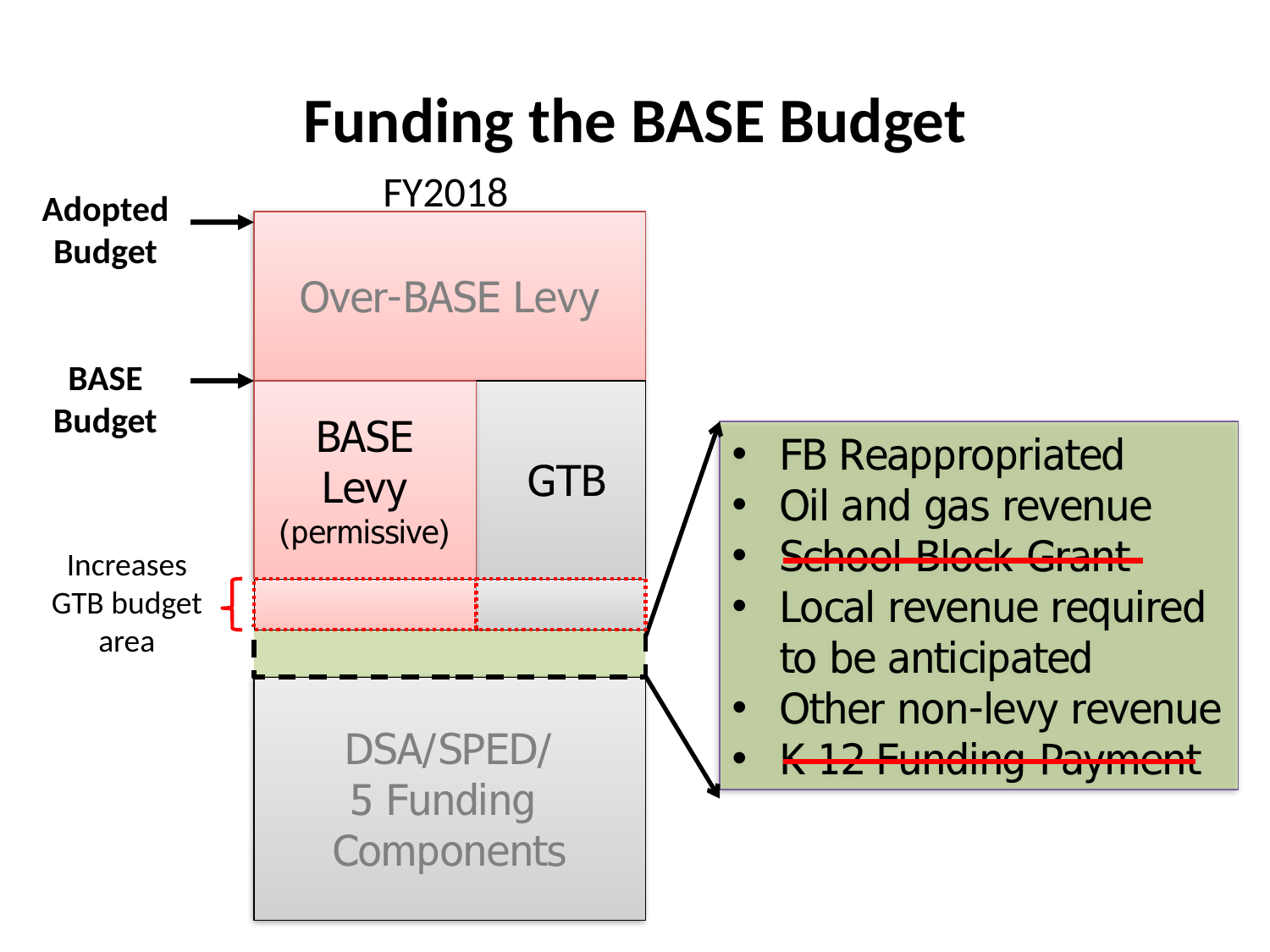

# Funding the BASE Budget
FY2018
Adopted
Budget
Over-BASE Levy

BASE
Budget

 GTB
BASE
Levy
(permissive)
FB Reappropriated
Oil and gas revenue
School Block Grant
Local revenue required to be anticipated
Other non-levy revenue
K-12 Funding Payment
Increases GTB budget area

DSA/SPED/
5 Funding
Components